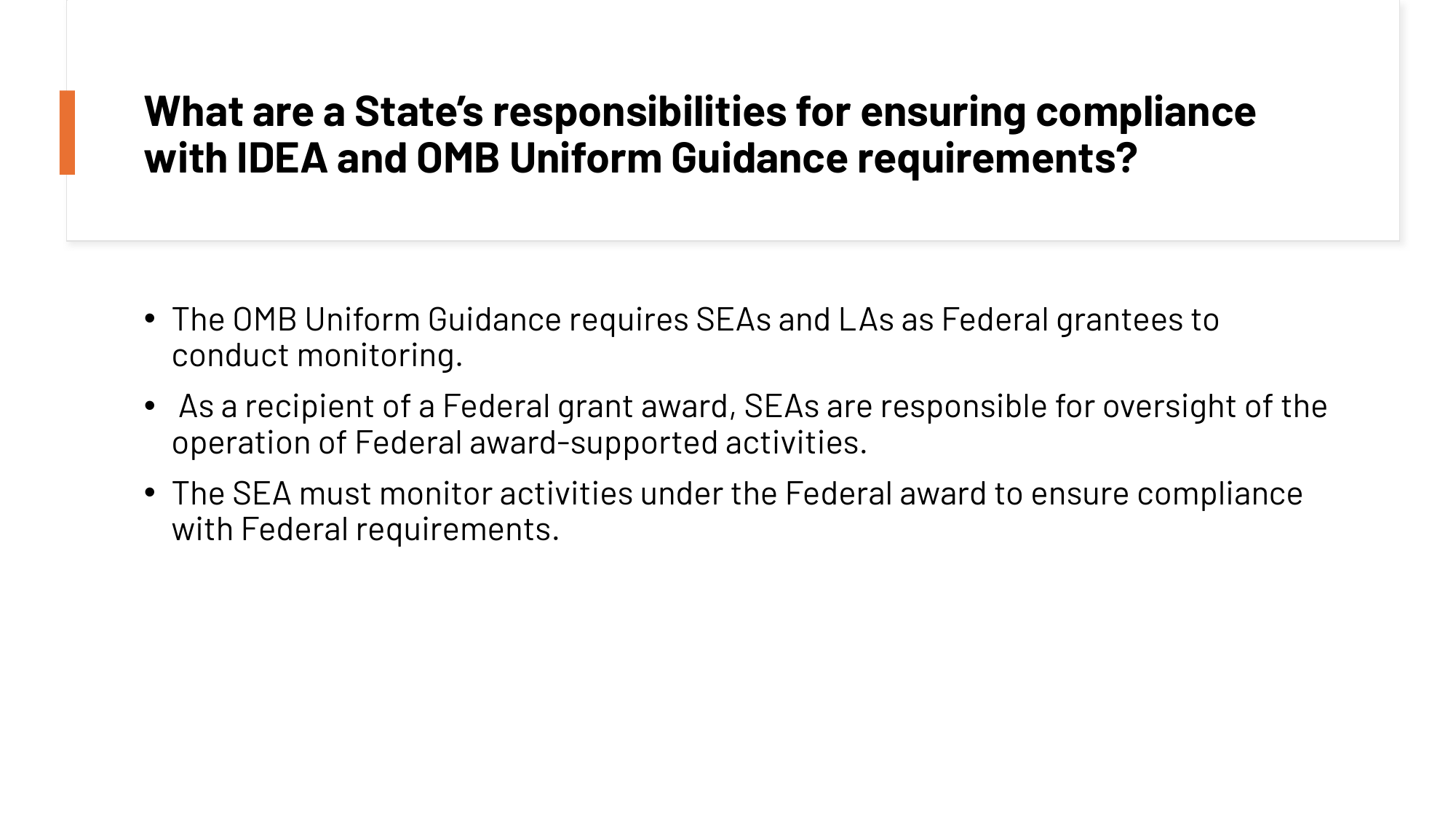

# What are a State’s responsibilities for ensuring compliance with IDEA and OMB Uniform Guidance requirements?

The OMB Uniform Guidance requires SEAs and LAs as Federal grantees to conduct monitoring.
 As a recipient of a Federal grant award, SEAs are responsible for oversight of the operation of Federal award-supported activities.
The SEA must monitor activities under the Federal award to ensure compliance with Federal requirements.